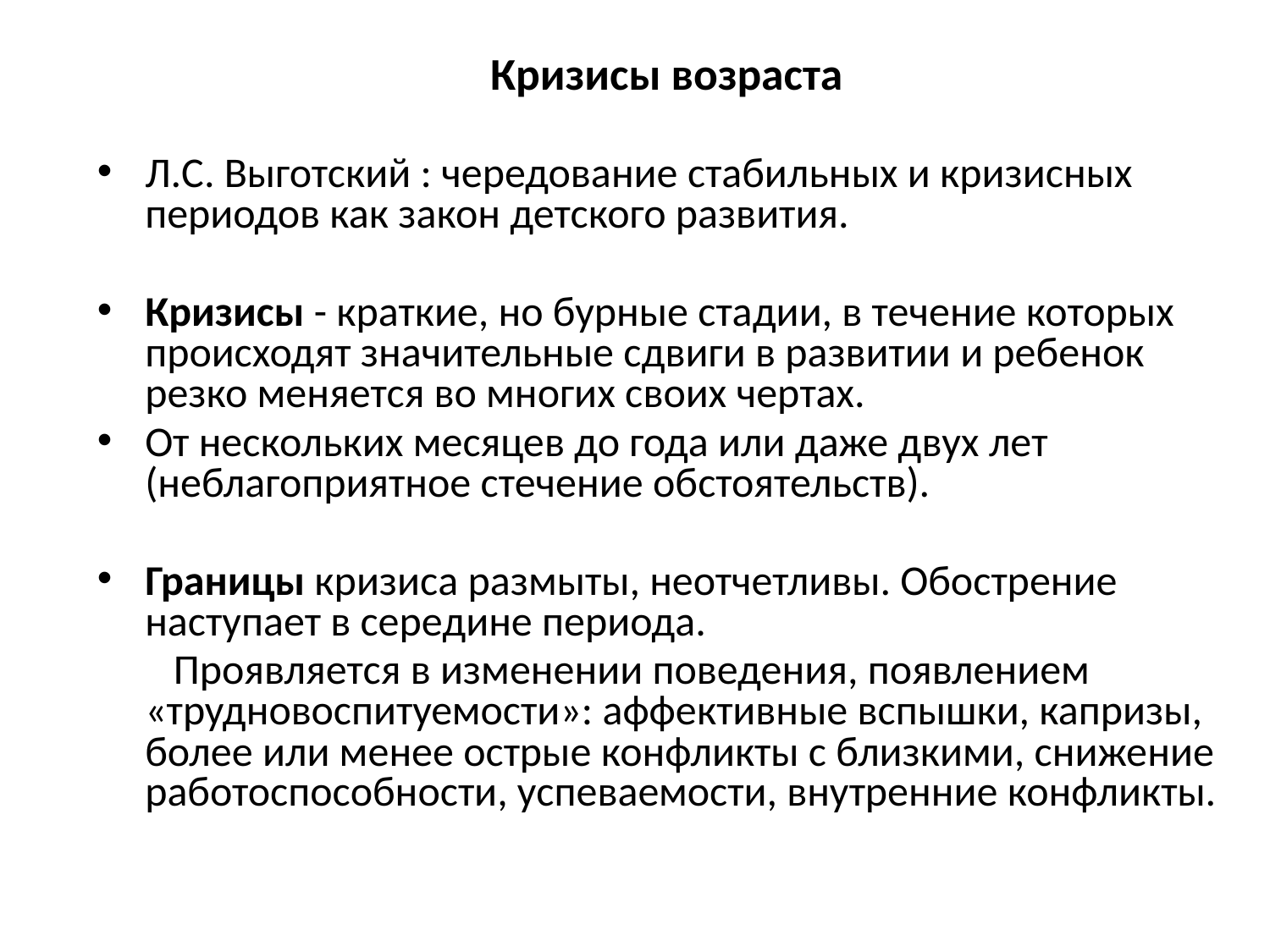

# Кризисы возраста
Л.С. Выготский : чередование стабильных и кризисных периодов как закон детского развития.

Кризисы - краткие, но бурные стадии, в течение которых происходят значительные сдвиги в развитии и ребенок резко меняется во многих своих чертах.
От нескольких месяцев до года или даже двух лет (неблагоприятное стечение обстоятельств).

Границы кризиса размыты, неотчетливы. Обострение наступает в середине периода.
        Проявляется в изменении поведения, появлением «трудновоспитуемости»: аффективные вспышки, капризы, более или менее острые конфликты с близкими, снижение работоспособности, успеваемости, внутренние конфликты.